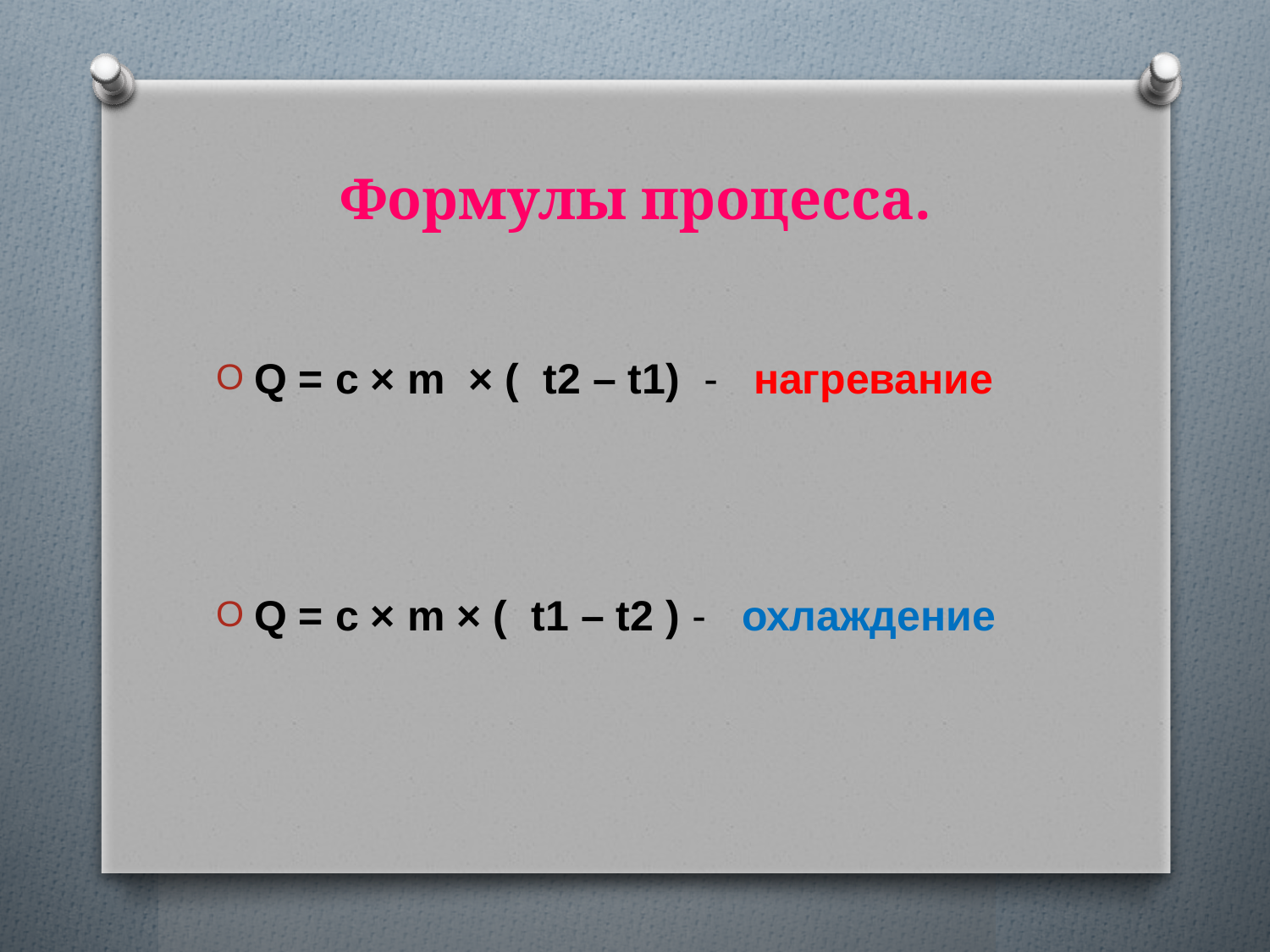

# Формулы процесса.

Q = с × m  × (  t2 – t1)  -   нагревание

Q = с × m × (  t1 – t2 ) -   охлаждение